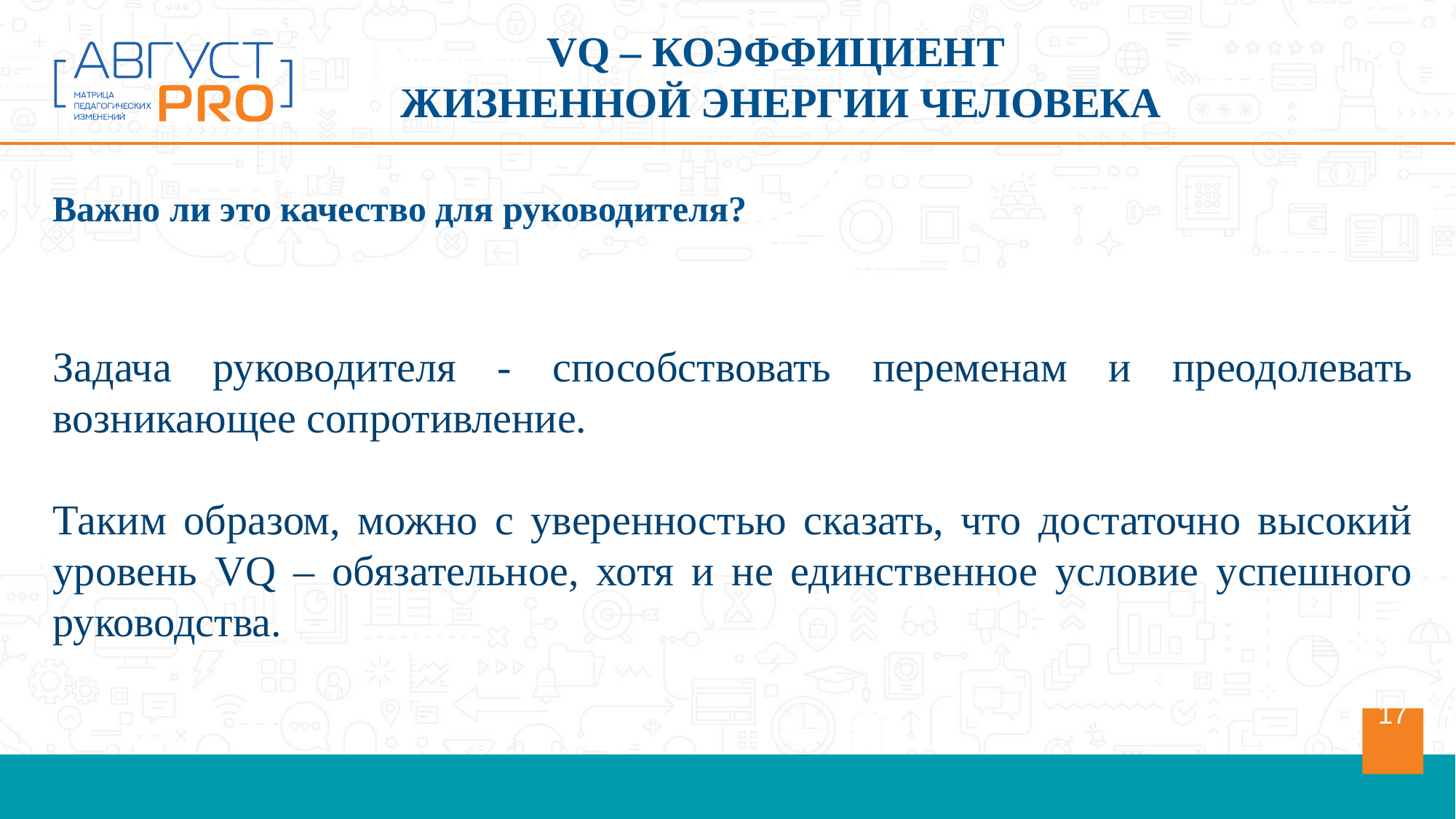

VQ – КОЭФФИЦИЕНТ
 ЖИЗНЕННОЙ ЭНЕРГИИ ЧЕЛОВЕКА

Важно ли это качество для руководителя?

Задача руководителя - способствовать переменам и преодолевать возникающее сопротивление.

Таким образом, можно с уверенностью сказать, что достаточно высокий уровень VQ – обязательное, хотя и не единственное условие успешного руководства.